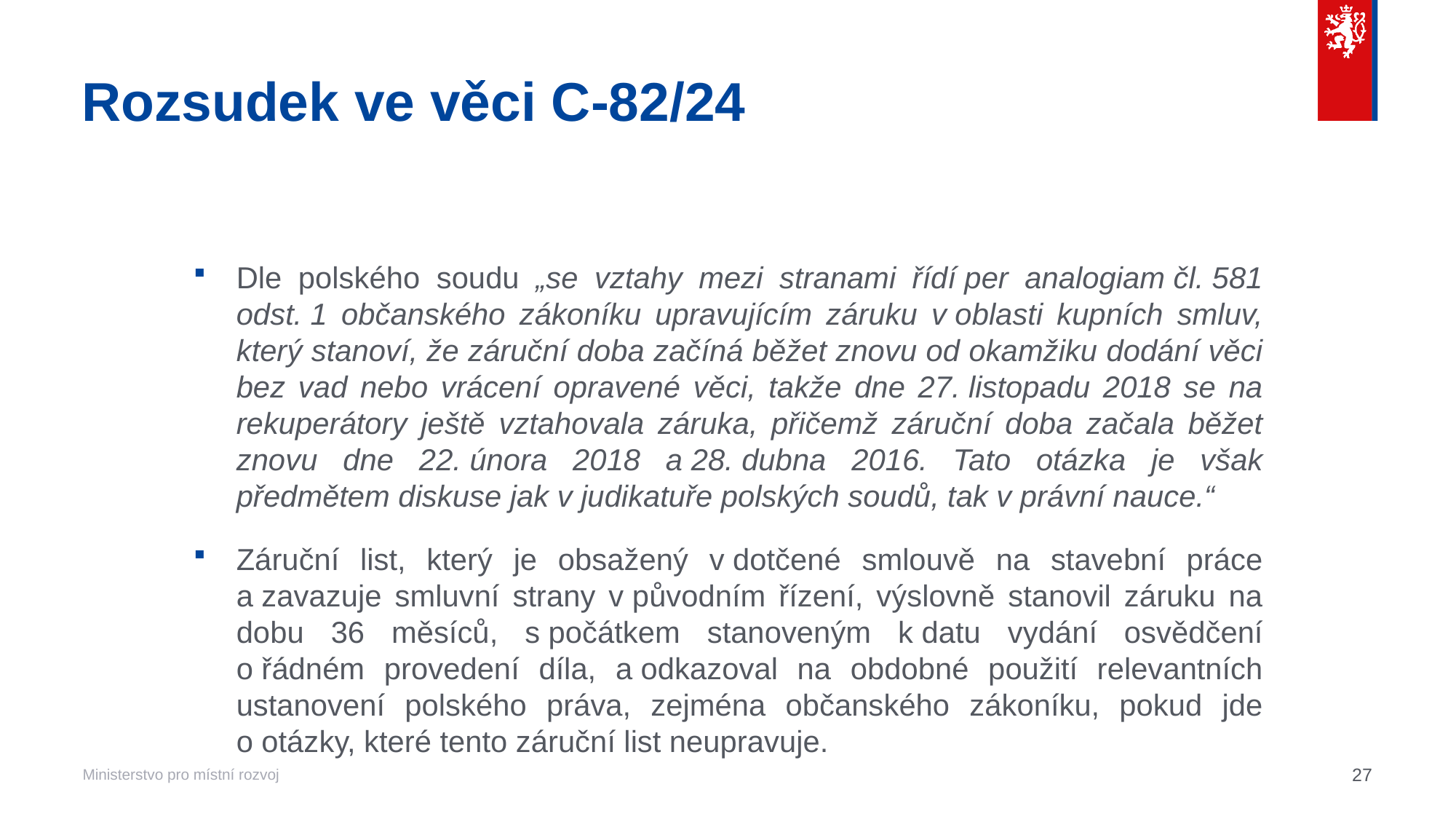

# Rozsudek ve věci C‑82/24
Dle polského soudu „se vztahy mezi stranami řídí per analogiam čl. 581 odst. 1 občanského zákoníku upravujícím záruku v oblasti kupních smluv, který stanoví, že záruční doba začíná běžet znovu od okamžiku dodání věci bez vad nebo vrácení opravené věci, takže dne 27. listopadu 2018 se na rekuperátory ještě vztahovala záruka, přičemž záruční doba začala běžet znovu dne 22. února 2018 a 28. dubna 2016. Tato otázka je však předmětem diskuse jak v judikatuře polských soudů, tak v právní nauce.“
Záruční list, který je obsažený v dotčené smlouvě na stavební práce a zavazuje smluvní strany v původním řízení, výslovně stanovil záruku na dobu 36 měsíců, s počátkem stanoveným k datu vydání osvědčení o řádném provedení díla, a odkazoval na obdobné použití relevantních ustanovení polského práva, zejména občanského zákoníku, pokud jde o otázky, které tento záruční list neupravuje.
27